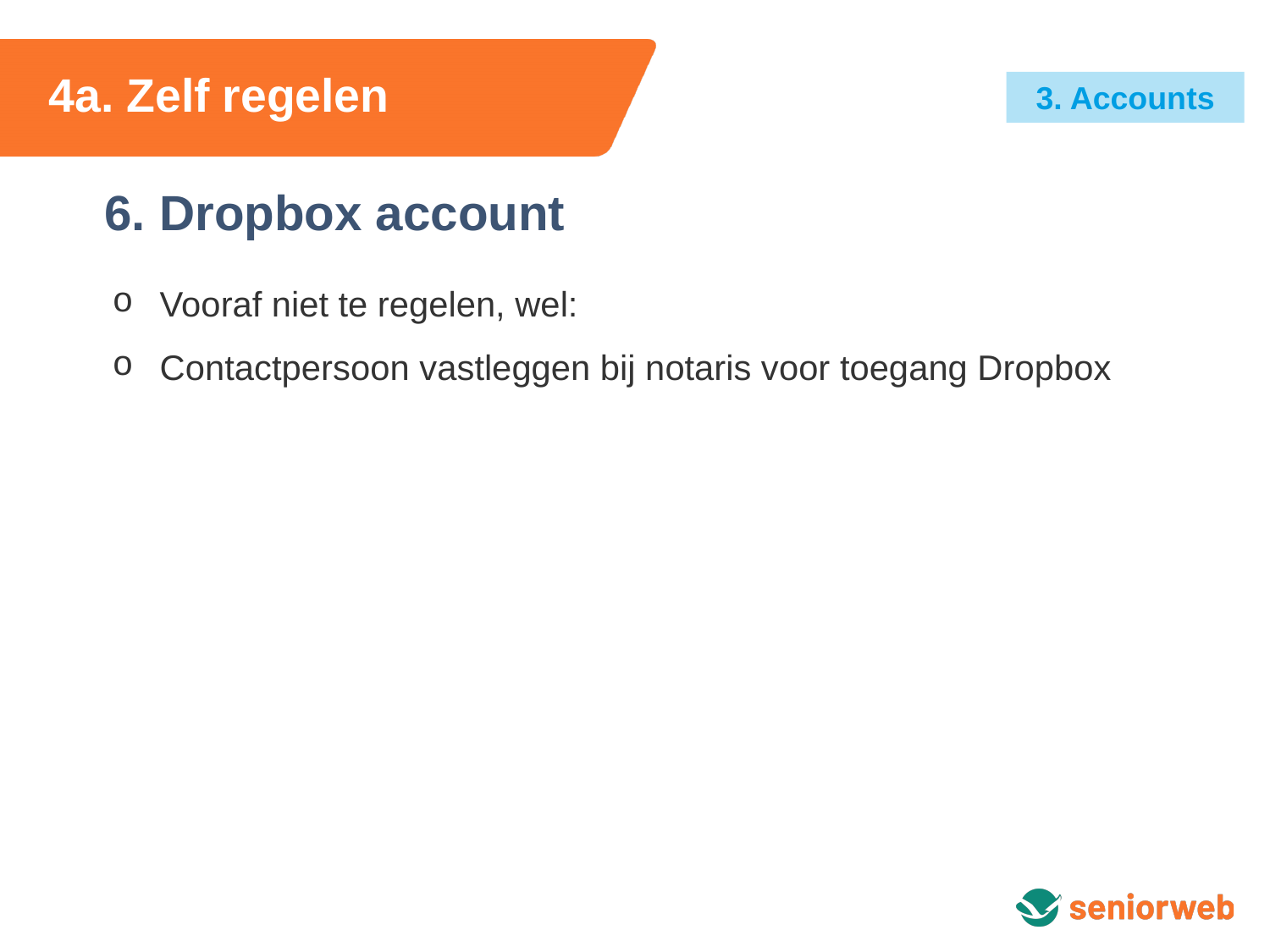

4a. Zelf regelen
3. Accounts
6. Dropbox account
Vooraf niet te regelen, wel:
Contactpersoon vastleggen bij notaris voor toegang Dropbox